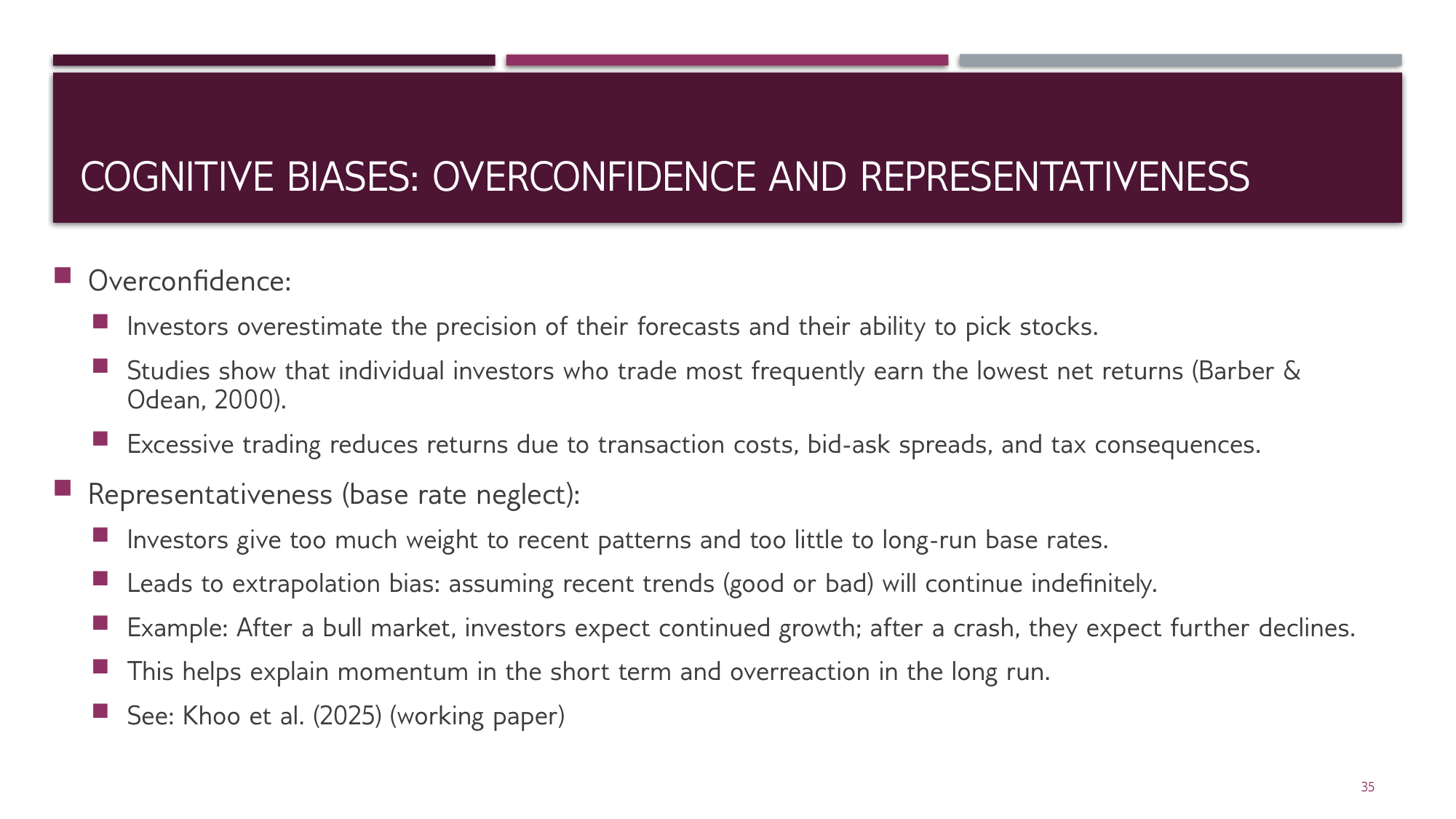

# Cognitive Biases: Overconfidence and Representativeness
Overconfidence:
Investors overestimate the precision of their forecasts and their ability to pick stocks.
Studies show that individual investors who trade most frequently earn the lowest net returns (Barber & Odean, 2000).
Excessive trading reduces returns due to transaction costs, bid-ask spreads, and tax consequences.
Representativeness (base rate neglect):
Investors give too much weight to recent patterns and too little to long-run base rates.
Leads to extrapolation bias: assuming recent trends (good or bad) will continue indefinitely.
Example: After a bull market, investors expect continued growth; after a crash, they expect further declines.
This helps explain momentum in the short term and overreaction in the long run.
See: Khoo et al. (2025) (working paper)
35